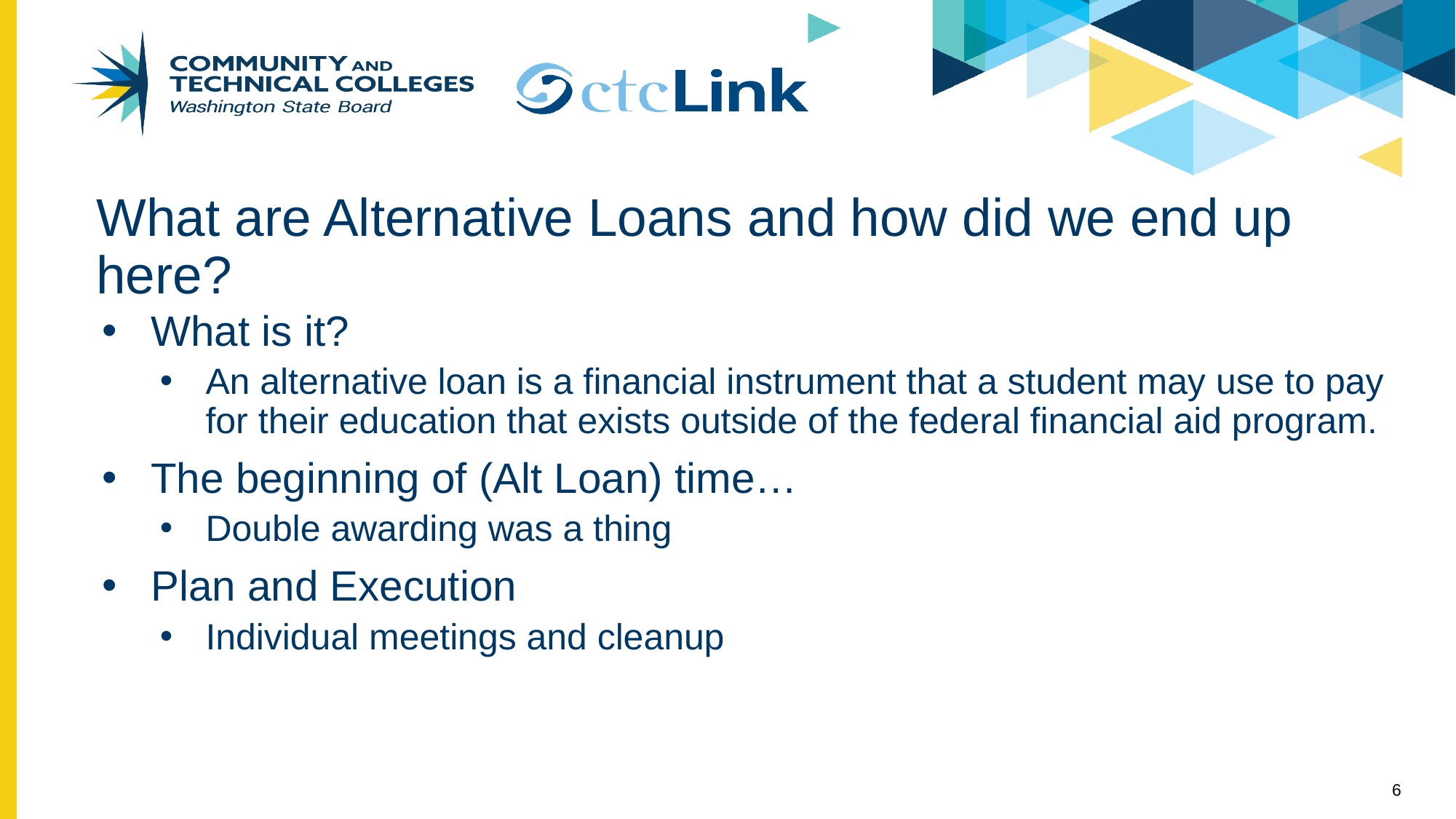

# What are Alternative Loans and how did we end up here?
What is it?
An alternative loan is a financial instrument that a student may use to pay for their education that exists outside of the federal financial aid program.
The beginning of (Alt Loan) time…
Double awarding was a thing
Plan and Execution
Individual meetings and cleanup
6